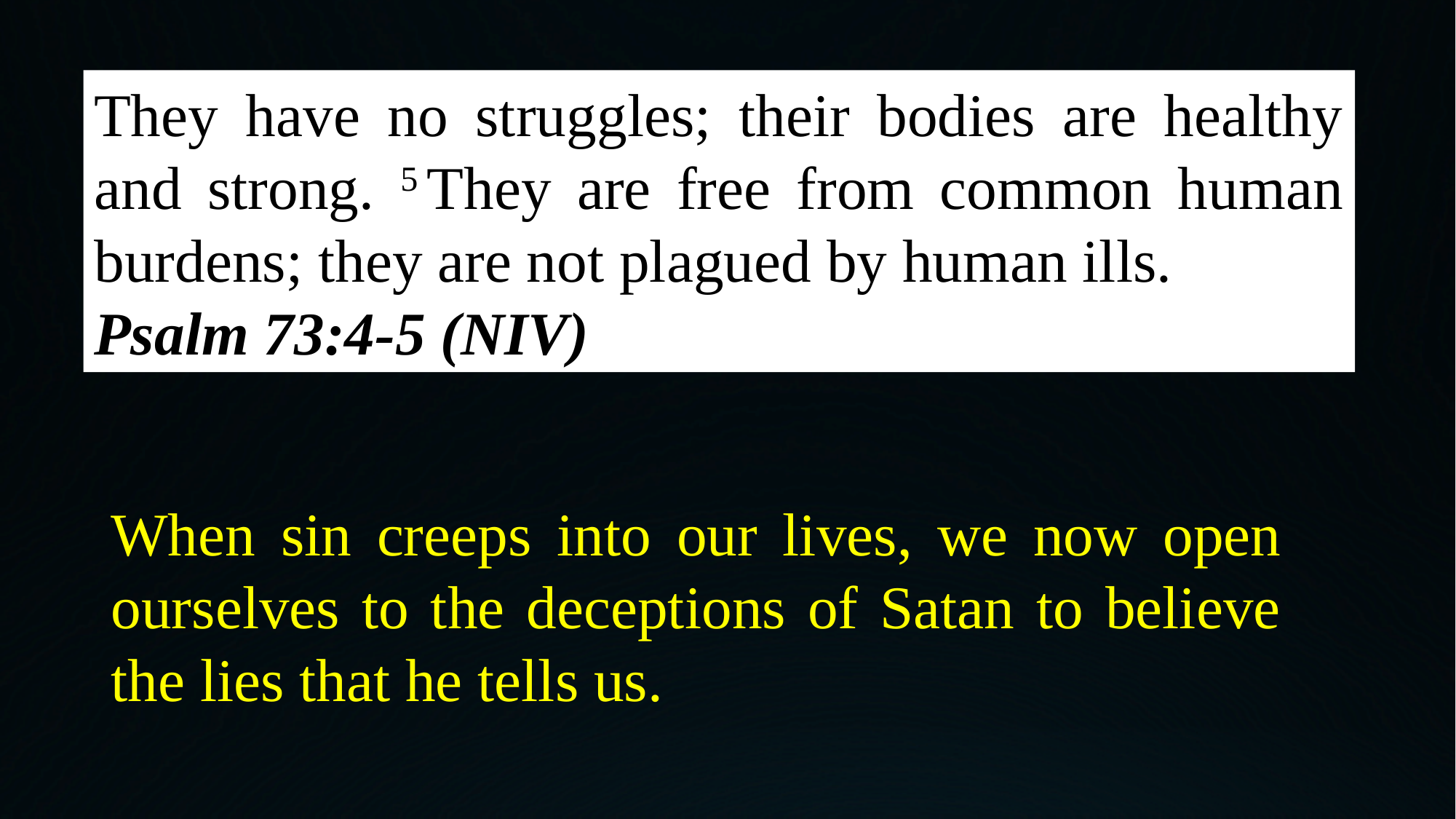

They have no struggles; their bodies are healthy and strong. 5 They are free from common human burdens; they are not plagued by human ills.
Psalm 73:4-5 (NIV)
When sin creeps into our lives, we now open ourselves to the deceptions of Satan to believe the lies that he tells us.